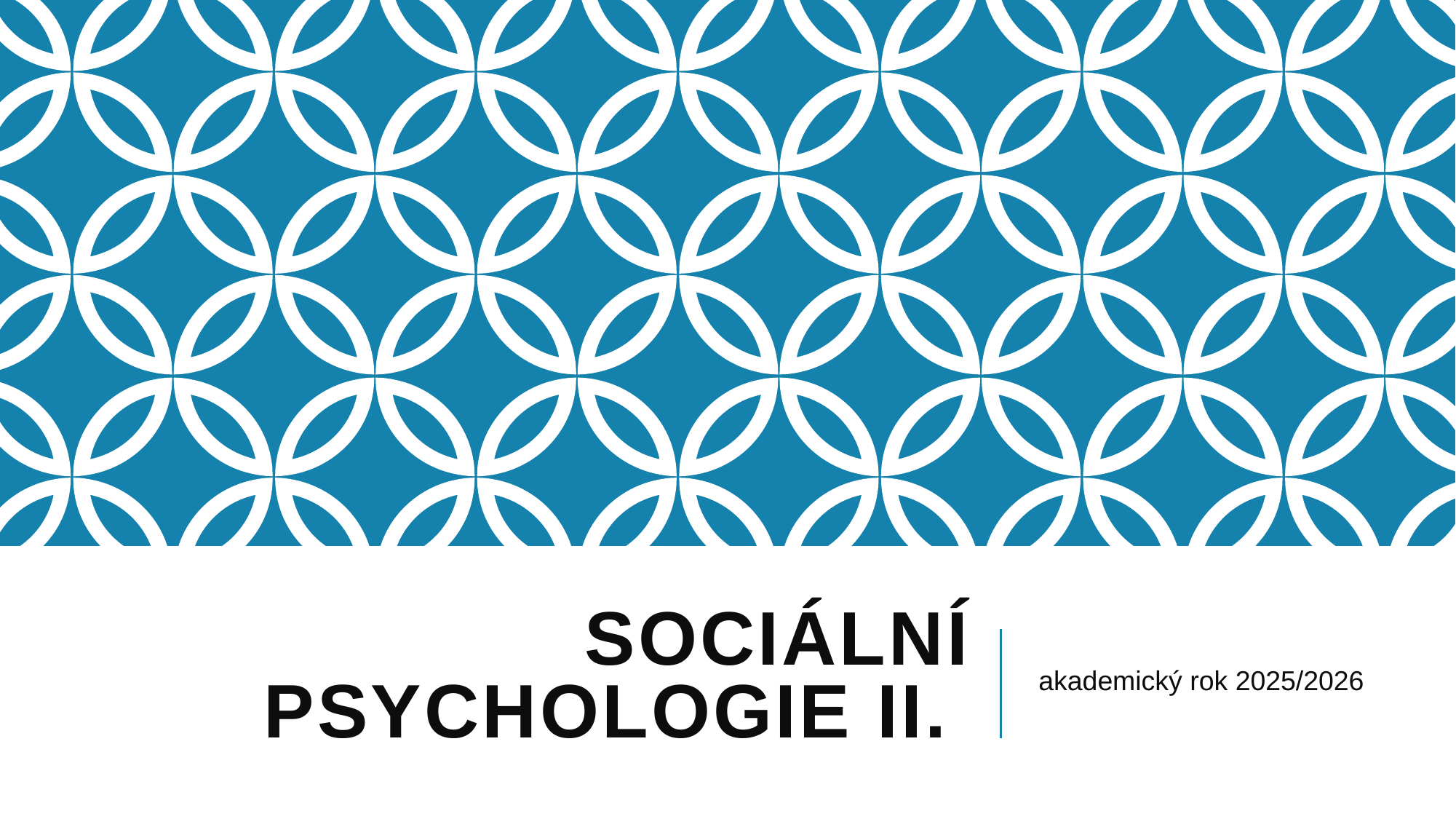

# Sociální psychologie II.
akademický rok 2025/2026